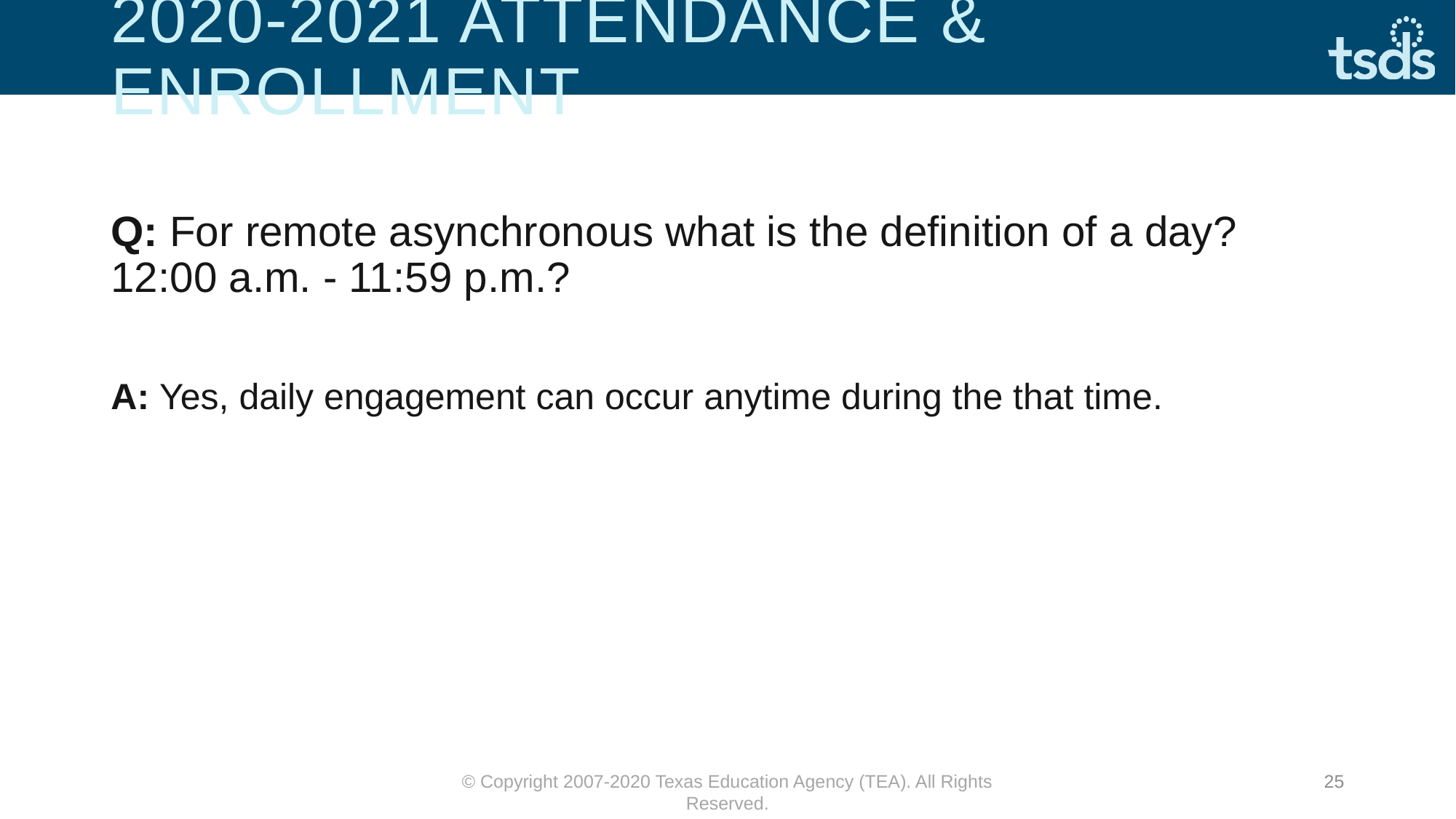

# 2020-2021 attendance & enrollment
Q: For remote asynchronous what is the definition of a day? 12:00 a.m. - 11:59 p.m.?

A: Yes, daily engagement can occur anytime during the that time.
25